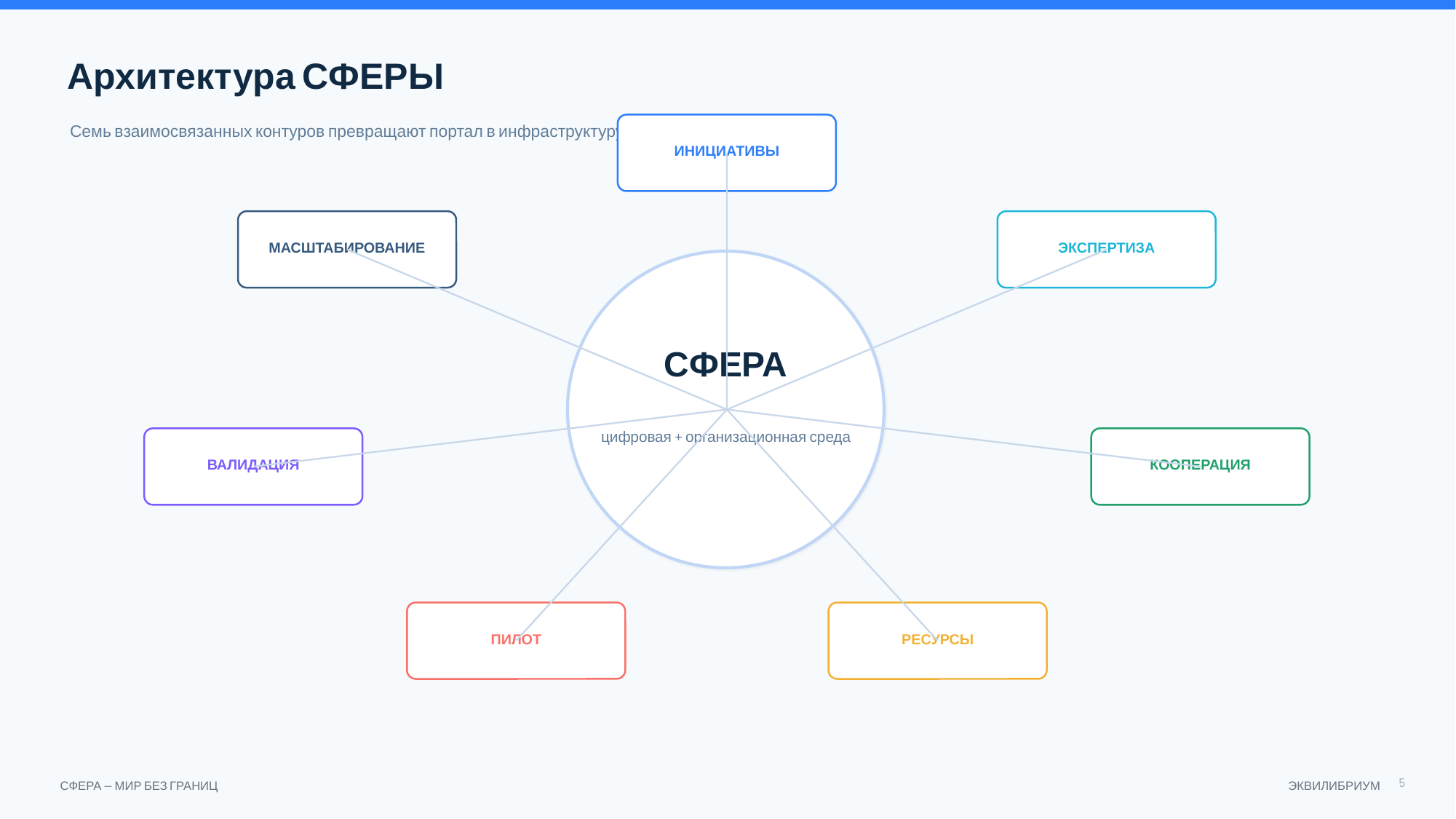

Архитектура СФЕРЫ
Семь взаимосвязанных контуров превращают портал в инфраструктуру действия

ИНИЦИАТИВЫ

МАСШТАБИРОВАНИЕ
ЭКСПЕРТИЗА

СФЕРА
цифровая + организационная среда

ВАЛИДАЦИЯ
КООПЕРАЦИЯ

ПИЛОТ
РЕСУРСЫ
5